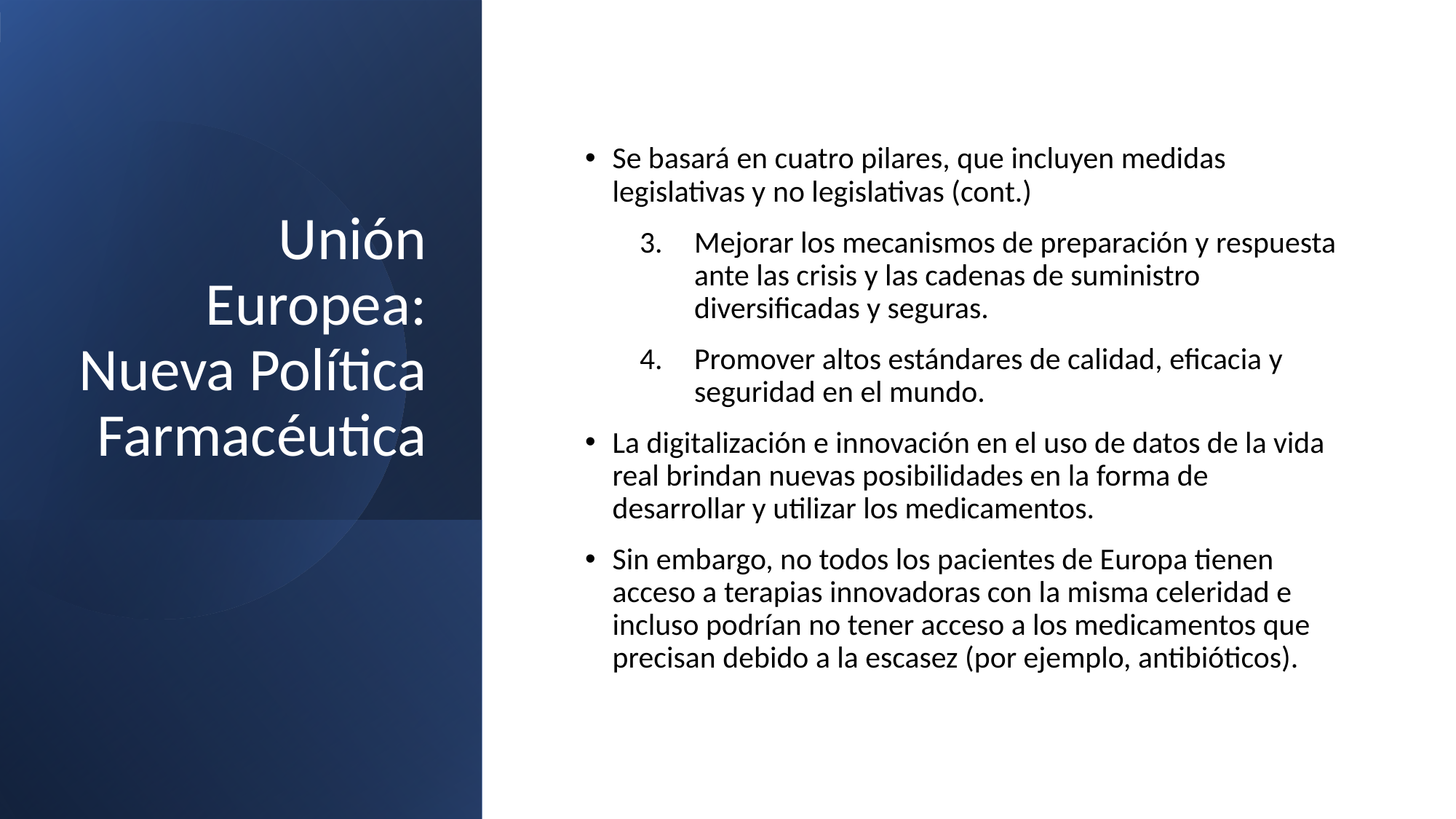

# Unión Europea: Nueva Política Farmacéutica
Se basará en cuatro pilares, que incluyen medidas legislativas y no legislativas (cont.)
Mejorar los mecanismos de preparación y respuesta ante las crisis y las cadenas de suministro diversificadas y seguras.
Promover altos estándares de calidad, eficacia y seguridad en el mundo.
La digitalización e innovación en el uso de datos de la vida real brindan nuevas posibilidades en la forma de desarrollar y utilizar los medicamentos.
Sin embargo, no todos los pacientes de Europa tienen acceso a terapias innovadoras con la misma celeridad e incluso podrían no tener acceso a los medicamentos que precisan debido a la escasez (por ejemplo, antibióticos).